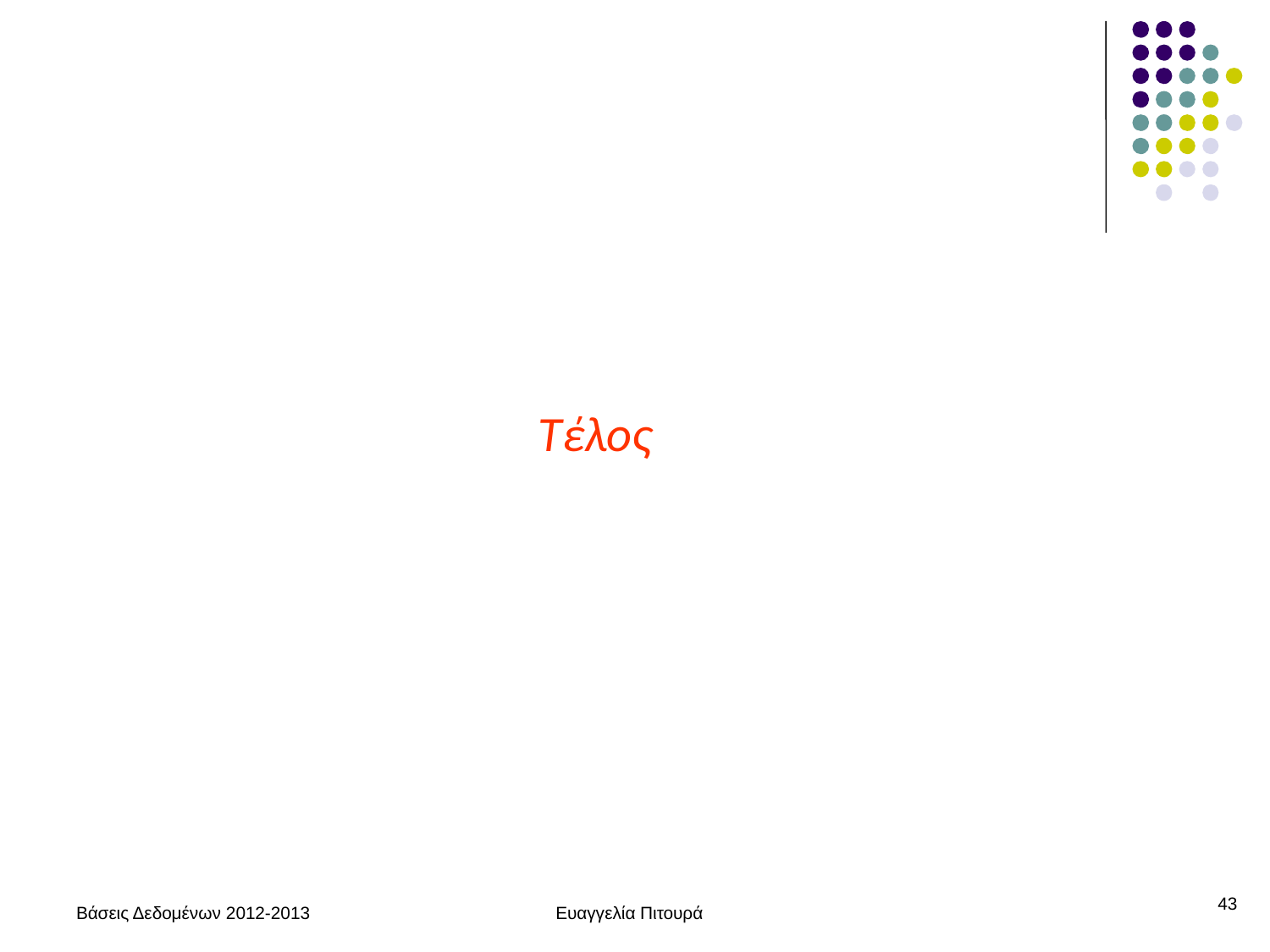

Τέλος
43
Βάσεις Δεδομένων 2012-2013
Ευαγγελία Πιτουρά